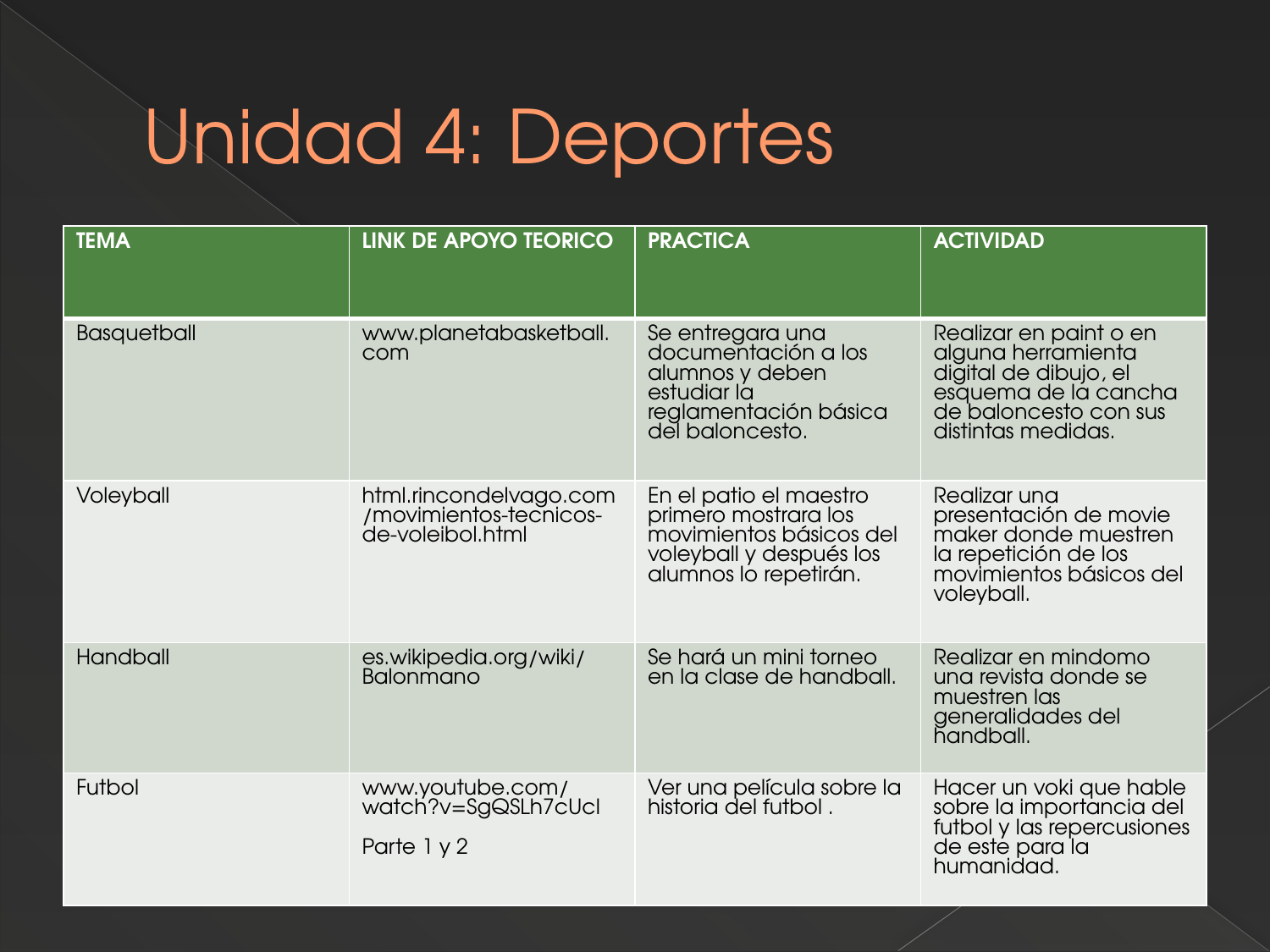

# Unidad 4: Deportes
| TEMA | LINK DE APOYO TEORICO | PRACTICA | ACTIVIDAD |
| --- | --- | --- | --- |
| Basquetball | www.planetabasketball.com | Se entregara una documentación a los alumnos y deben estudiar la reglamentación básica del baloncesto. | Realizar en paint o en alguna herramienta digital de dibujo, el esquema de la cancha de baloncesto con sus distintas medidas. |
| Voleyball | html.rincondelvago.com/movimientos-tecnicos-de-voleibol.html | En el patio el maestro primero mostrara los movimientos básicos del voleyball y después los alumnos lo repetirán. | Realizar una presentación de movie maker donde muestren la repetición de los movimientos básicos del voleyball. |
| Handball | es.wikipedia.org/wiki/Balonmano | Se hará un mini torneo en la clase de handball. | Realizar en mindomo una revista donde se muestren las generalidades del handball. |
| Futbol | www.youtube.com/watch?v=SgQSLh7cUcI‎ Parte 1 y 2 | Ver una película sobre la historia del futbol . | Hacer un voki que hable sobre la importancia del futbol y las repercusiones de este para la humanidad. |